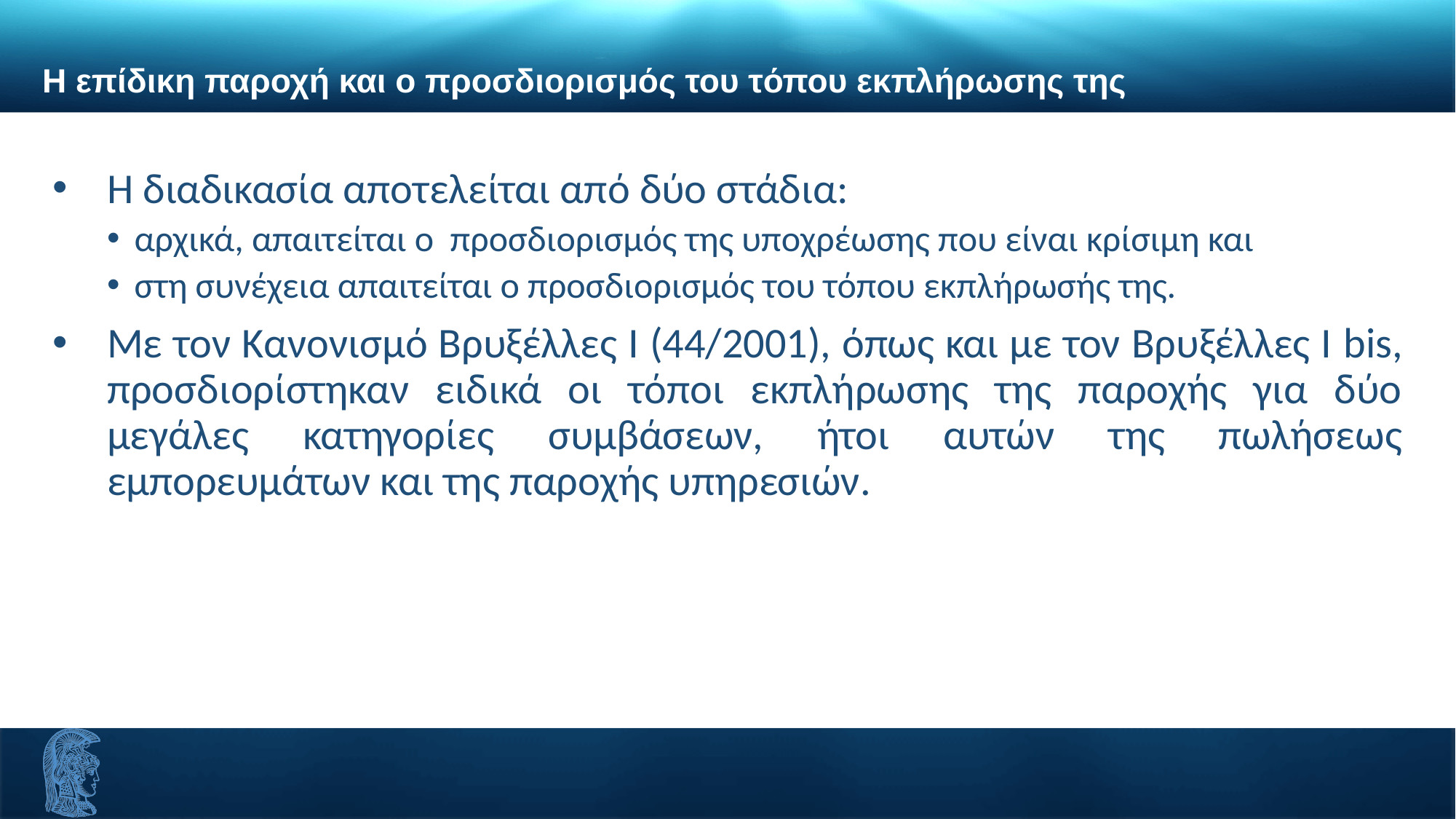

Η επίδικη παροχή και ο προσδιορισμός του τόπου εκπλήρωσης της
Η διαδικασία αποτελείται από δύο στάδια:
αρχικά, απαιτείται ο  προσδιορισμός της υποχρέωσης που είναι κρίσιμη και
στη συνέχεια απαιτείται ο προσδιορισμός του τόπου εκπλήρωσής της.
Mε τον Κανονισμό Βρυξέλλες Ι (44/2001), όπως και με τον Βρυξέλλες Ι bis, προσδιορίστηκαν ειδικά οι τόποι εκπλήρωσης της παροχής για δύο μεγάλες κατηγορίες συμβάσεων, ήτοι αυτών της πωλήσεως εμπορευμάτων και της παροχής υπηρεσιών.